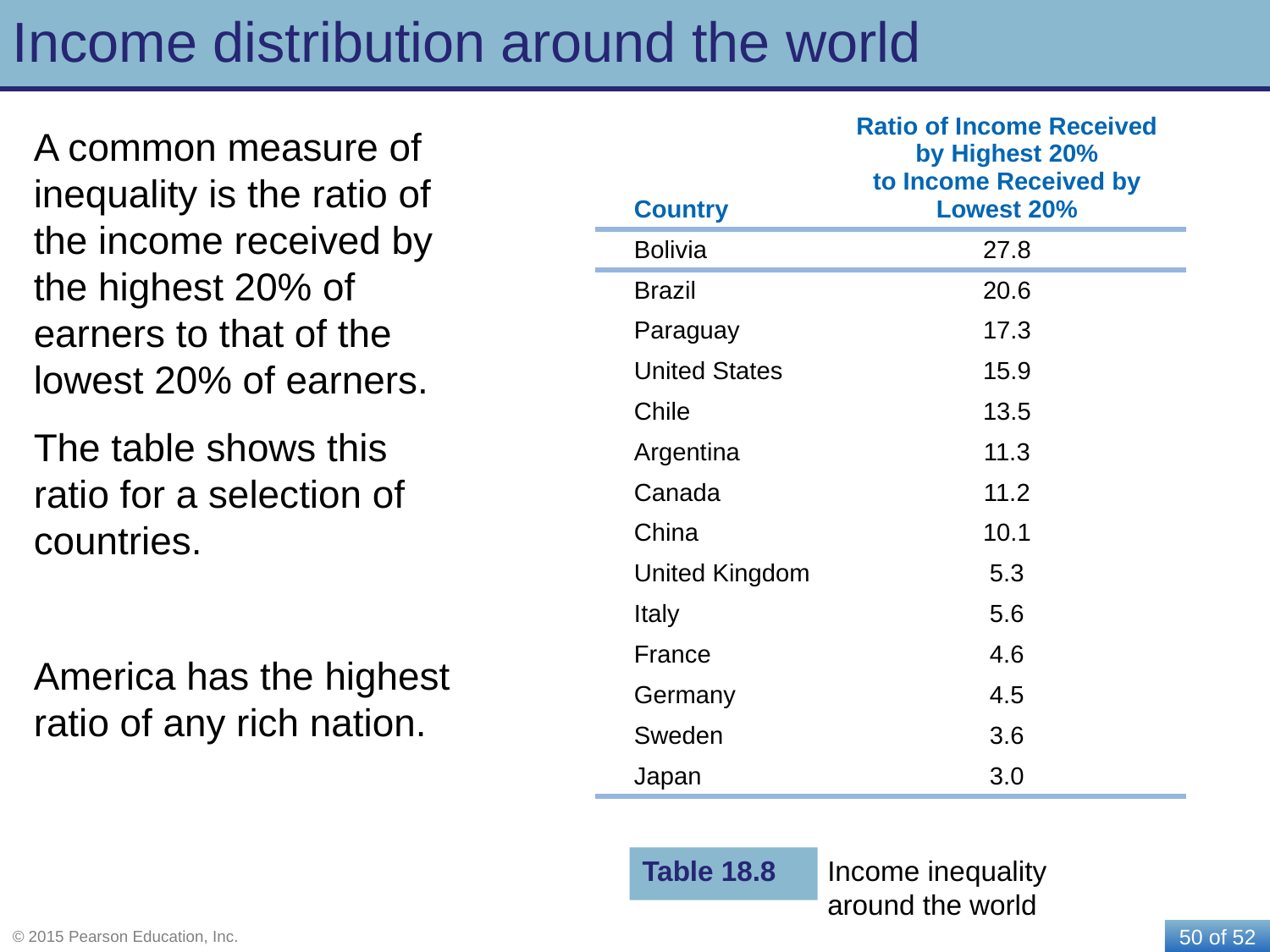

# Income distribution around the world
| Country | Ratio of Income Received by Highest 20% to Income Received by Lowest 20% |
| --- | --- |
| Bolivia | 27.8 |
| Brazil | 20.6 |
| Paraguay | 17.3 |
| United States | 15.9 |
| Chile | 13.5 |
| Argentina | 11.3 |
| Canada | 11.2 |
| China | 10.1 |
| United Kingdom | 5.3 |
| Italy | 5.6 |
| France | 4.6 |
| Germany | 4.5 |
| Sweden | 3.6 |
| Japan | 3.0 |
A common measure of inequality is the ratio of the income received by the highest 20% of earners to that of the lowest 20% of earners.
The table shows this ratio for a selection of countries.

America has the highest ratio of any rich nation.
Table 18.8
Income inequality around the world